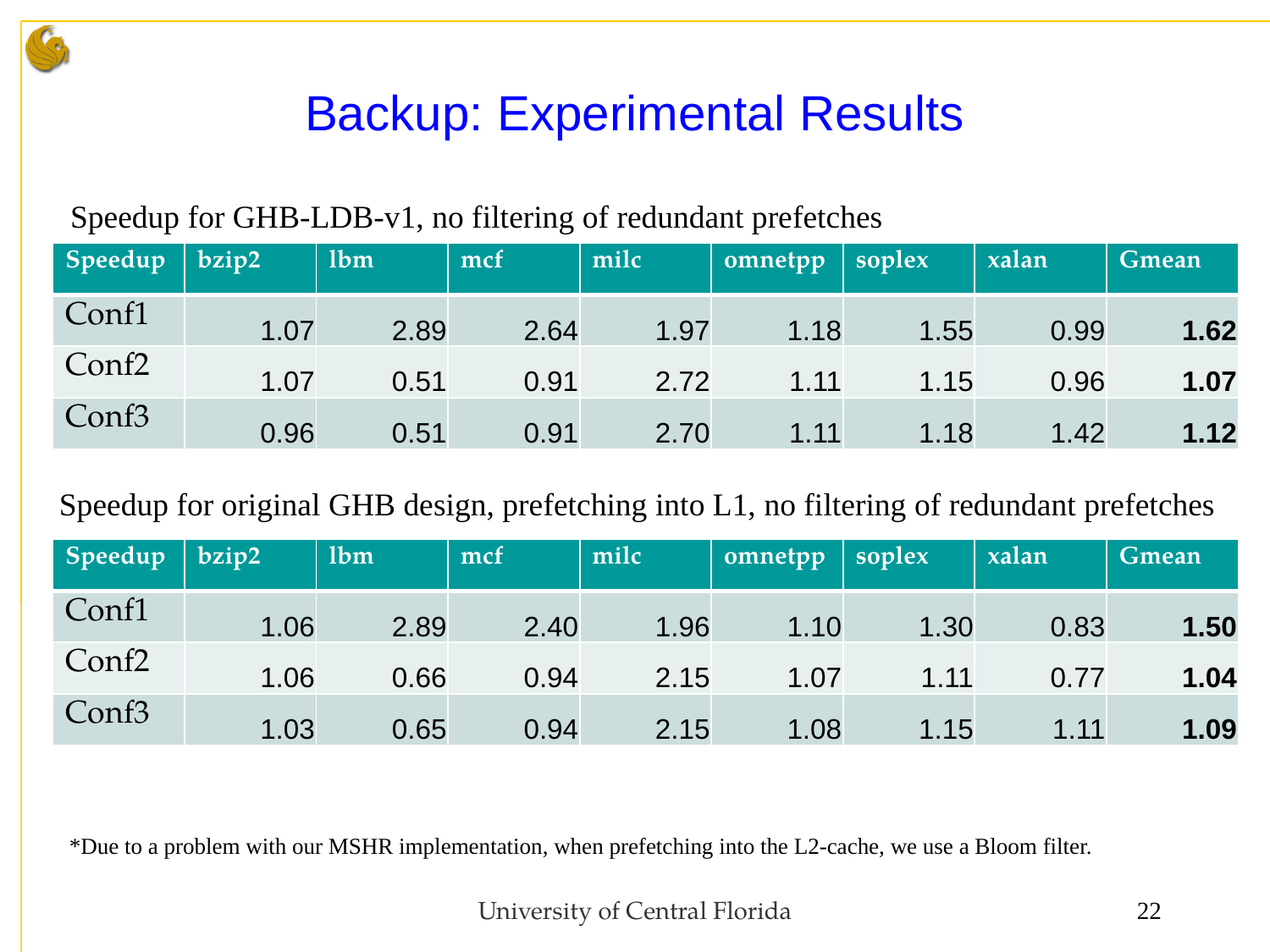

# Backup: Experimental Results
Speedup for GHB-LDB-v1, no filtering of redundant prefetches
| Speedup | bzip2 | lbm | mcf | milc | omnetpp | soplex | xalan | Gmean |
| --- | --- | --- | --- | --- | --- | --- | --- | --- |
| Conf1 | 1.07 | 2.89 | 2.64 | 1.97 | 1.18 | 1.55 | 0.99 | 1.62 |
| Conf2 | 1.07 | 0.51 | 0.91 | 2.72 | 1.11 | 1.15 | 0.96 | 1.07 |
| Conf3 | 0.96 | 0.51 | 0.91 | 2.70 | 1.11 | 1.18 | 1.42 | 1.12 |
Speedup for original GHB design, prefetching into L1, no filtering of redundant prefetches
| Speedup | bzip2 | lbm | mcf | milc | omnetpp | soplex | xalan | Gmean |
| --- | --- | --- | --- | --- | --- | --- | --- | --- |
| Conf1 | 1.06 | 2.89 | 2.40 | 1.96 | 1.10 | 1.30 | 0.83 | 1.50 |
| Conf2 | 1.06 | 0.66 | 0.94 | 2.15 | 1.07 | 1.11 | 0.77 | 1.04 |
| Conf3 | 1.03 | 0.65 | 0.94 | 2.15 | 1.08 | 1.15 | 1.11 | 1.09 |
*Due to a problem with our MSHR implementation, when prefetching into the L2-cache, we use a Bloom filter.
University of Central Florida
22